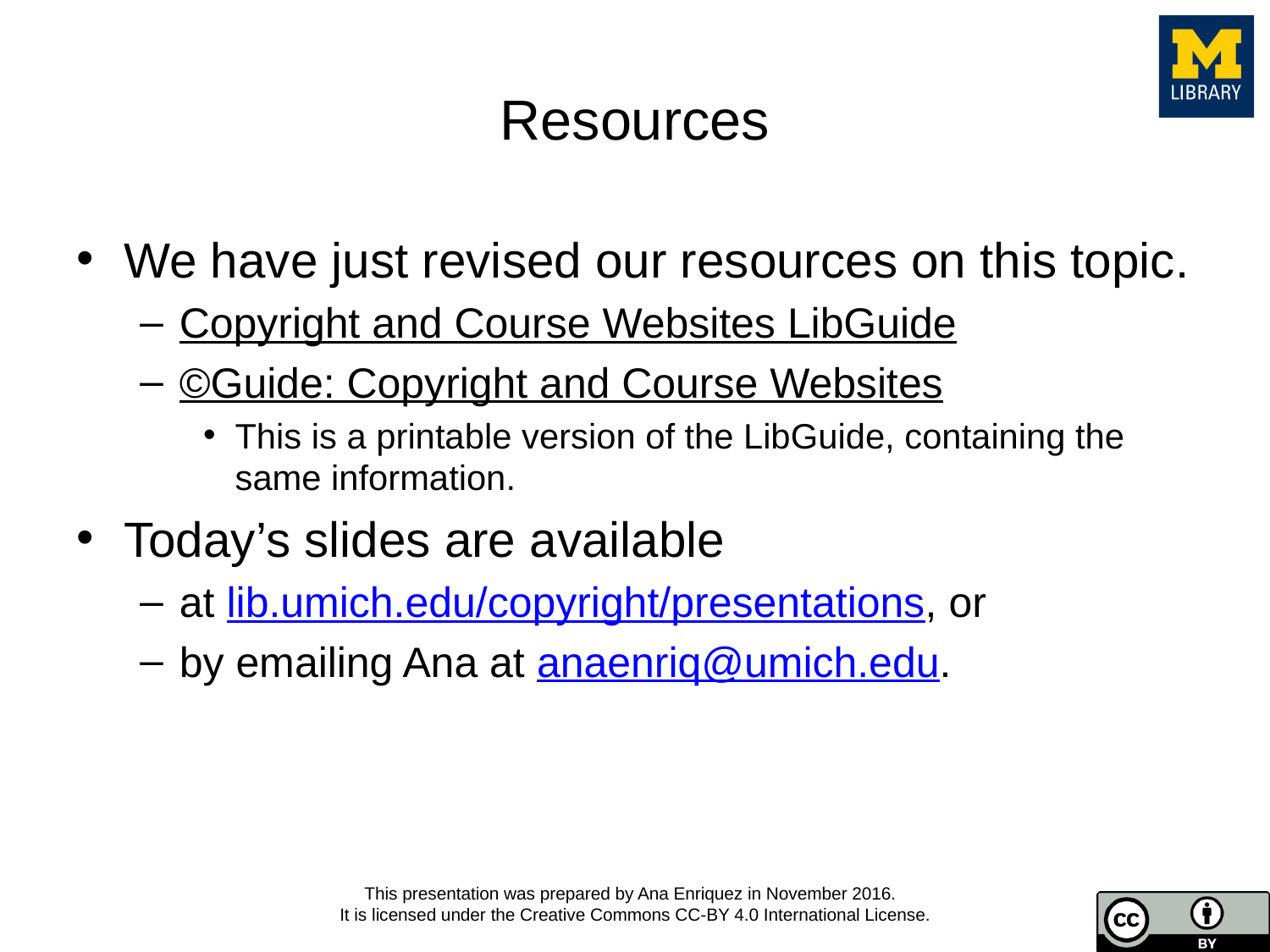

# Resources
We have just revised our resources on this topic.
Copyright and Course Websites LibGuide
©Guide: Copyright and Course Websites
This is a printable version of the LibGuide, containing the same information.
Today’s slides are available
at lib.umich.edu/copyright/presentations, or
by emailing Ana at anaenriq@umich.edu.
This presentation was prepared by Ana Enriquez in November 2016.
It is licensed under the Creative Commons CC-BY 4.0 International License.